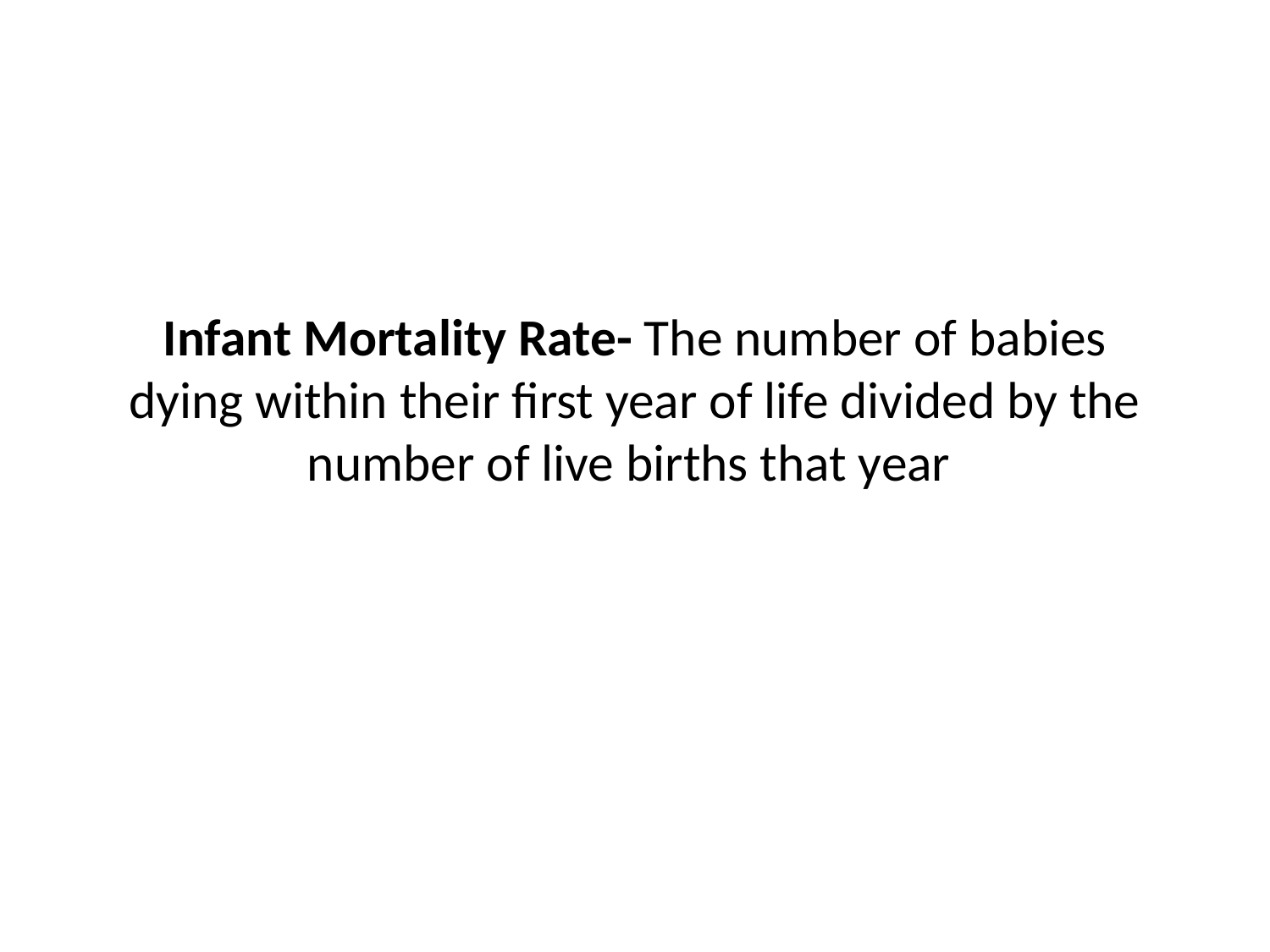

# Infant Mortality Rate- The number of babies dying within their first year of life divided by the number of live births that year